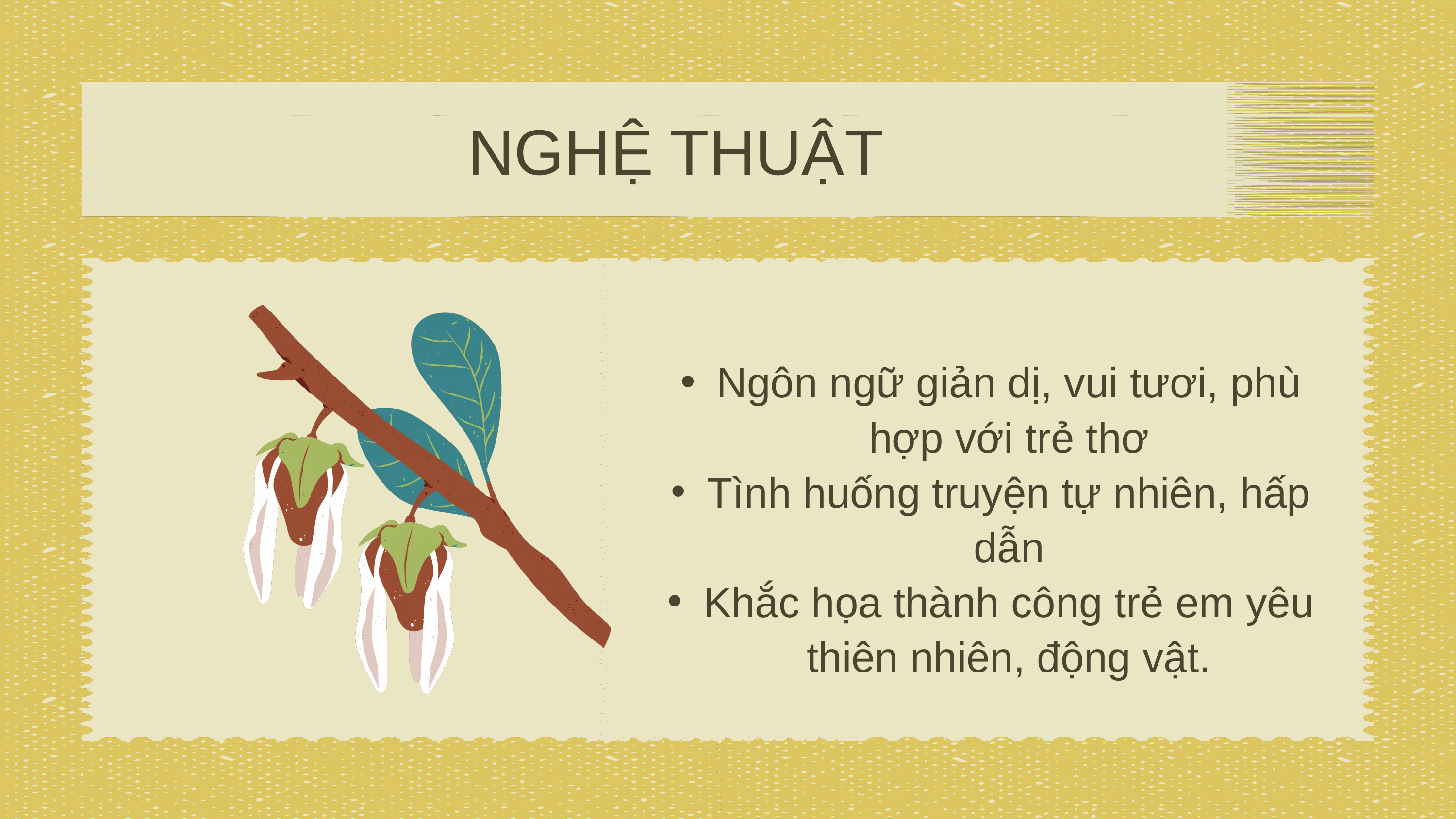

NGHỆ THUẬT

Ngôn ngữ giản dị, vui tươi, phù hợp với trẻ thơ
Tình huống truyện tự nhiên, hấp dẫn
Khắc họa thành công trẻ em yêu thiên nhiên, động vật.